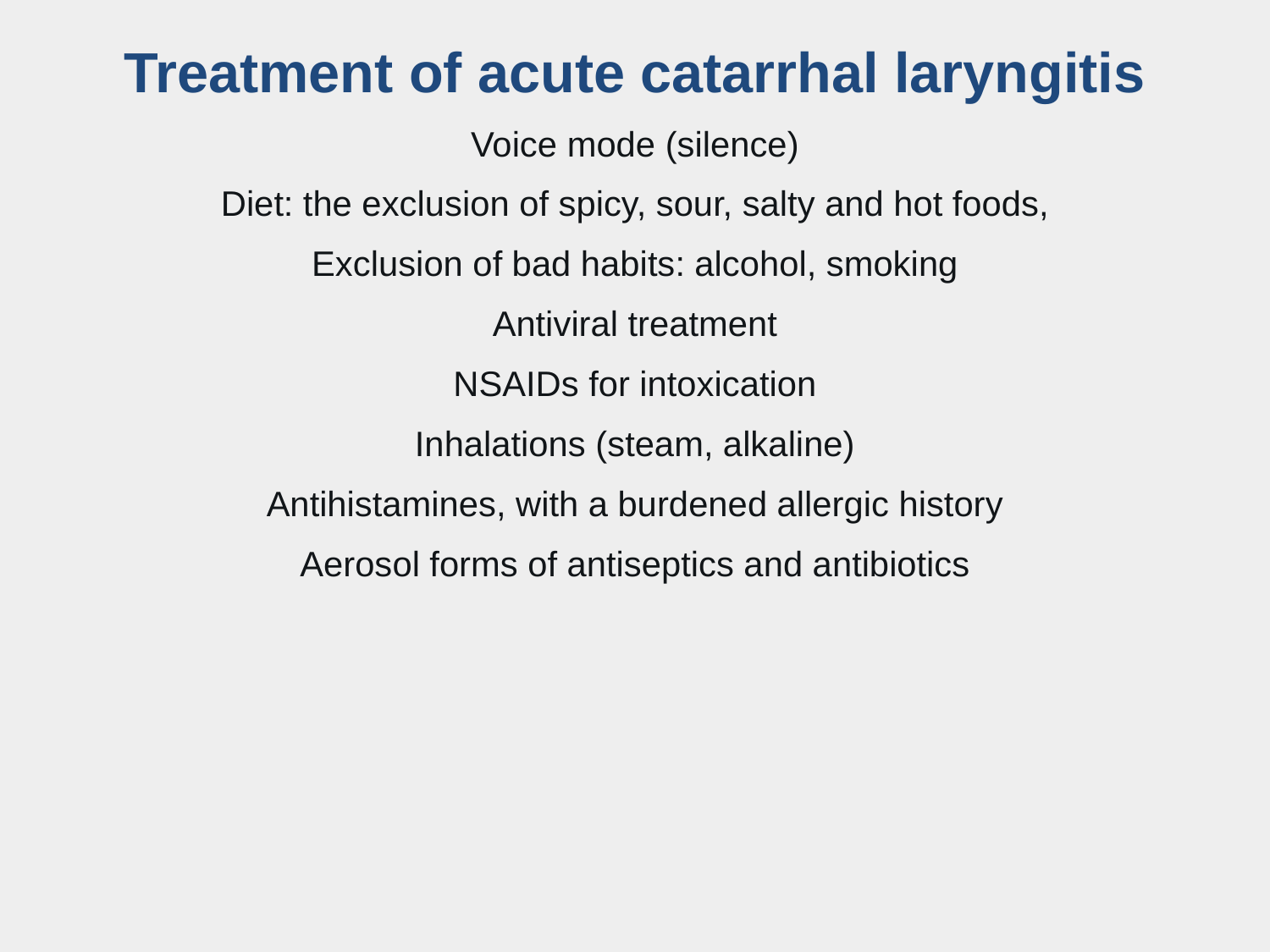

Treatment of acute catarrhal laryngitis
Voice mode (silence)
Diet: the exclusion of spicy, sour, salty and hot foods,
Exclusion of bad habits: alcohol, smoking
Antiviral treatment
NSAIDs for intoxication
Inhalations (steam, alkaline)
Antihistamines, with a burdened allergic history
Aerosol forms of antiseptics and antibiotics